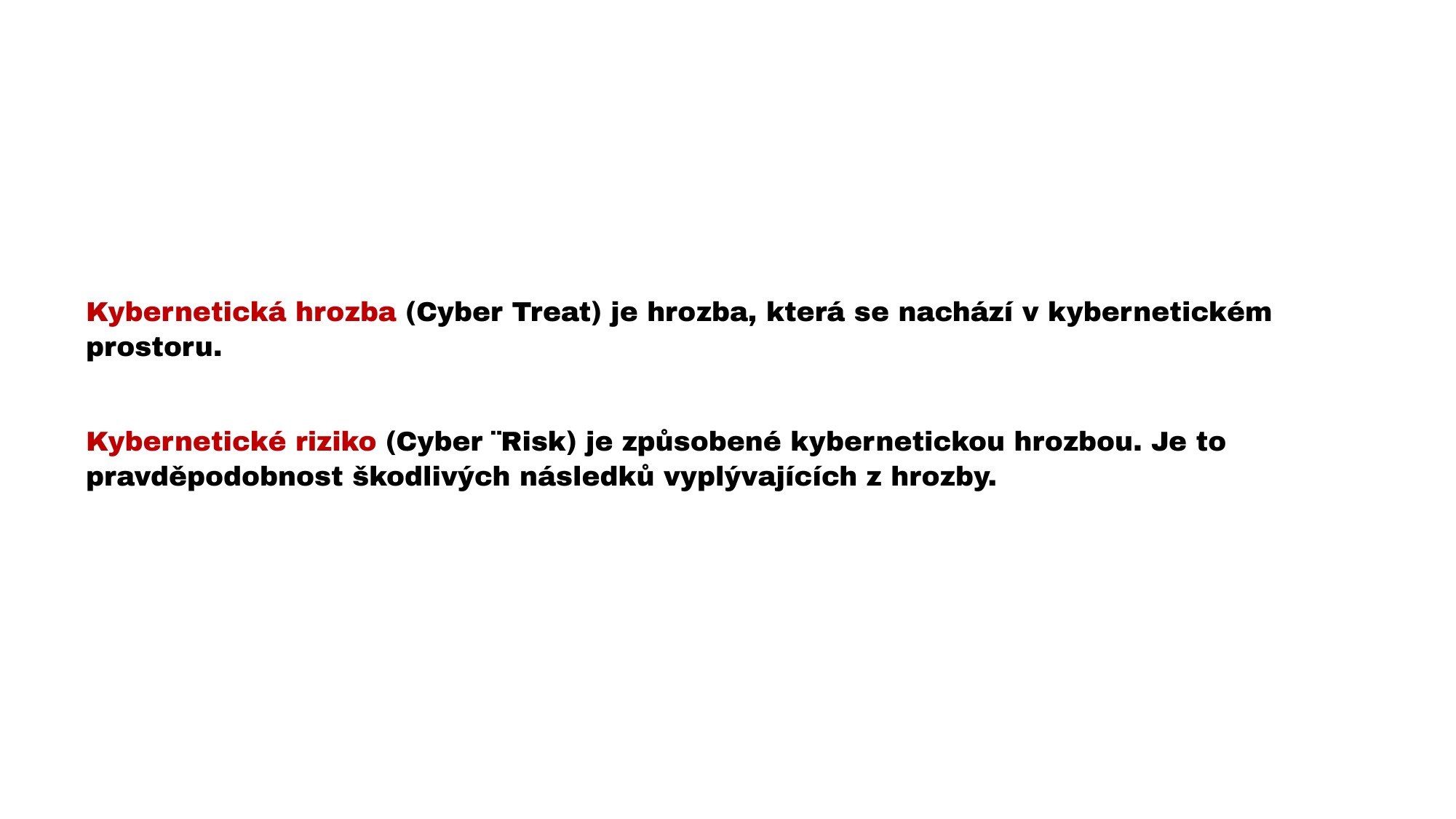

Kybernetická hrozba (Cyber Treat) je hrozba, která se nachází v kybernetickém prostoru.

Kybernetické riziko (Cyber ¨Risk) je způsobené kybernetickou hrozbou. Je to pravděpodobnost škodlivých následků vyplývajících z hrozby.